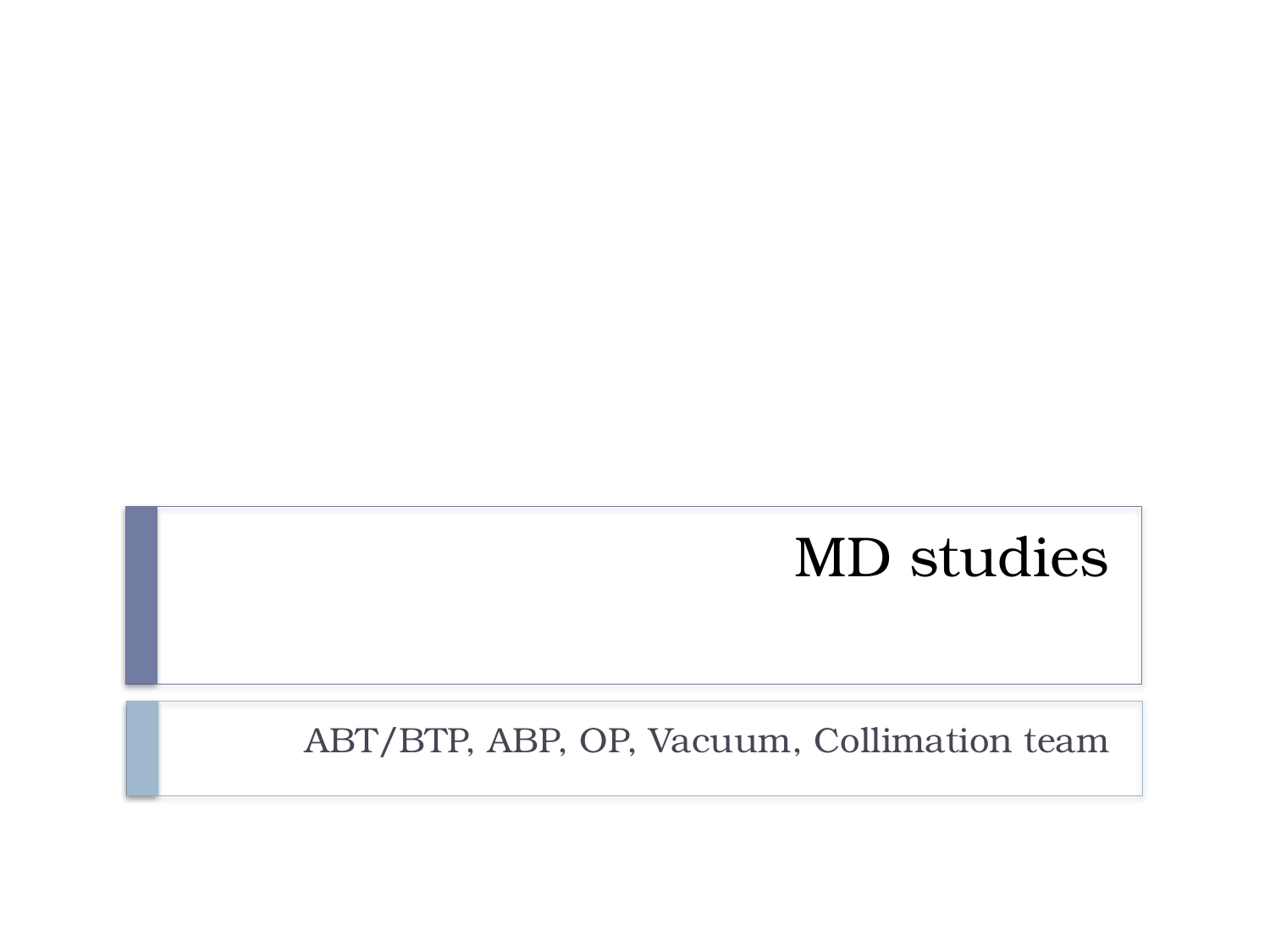

# MD studies
ABT/BTP, ABP, OP, Vacuum, Collimation team